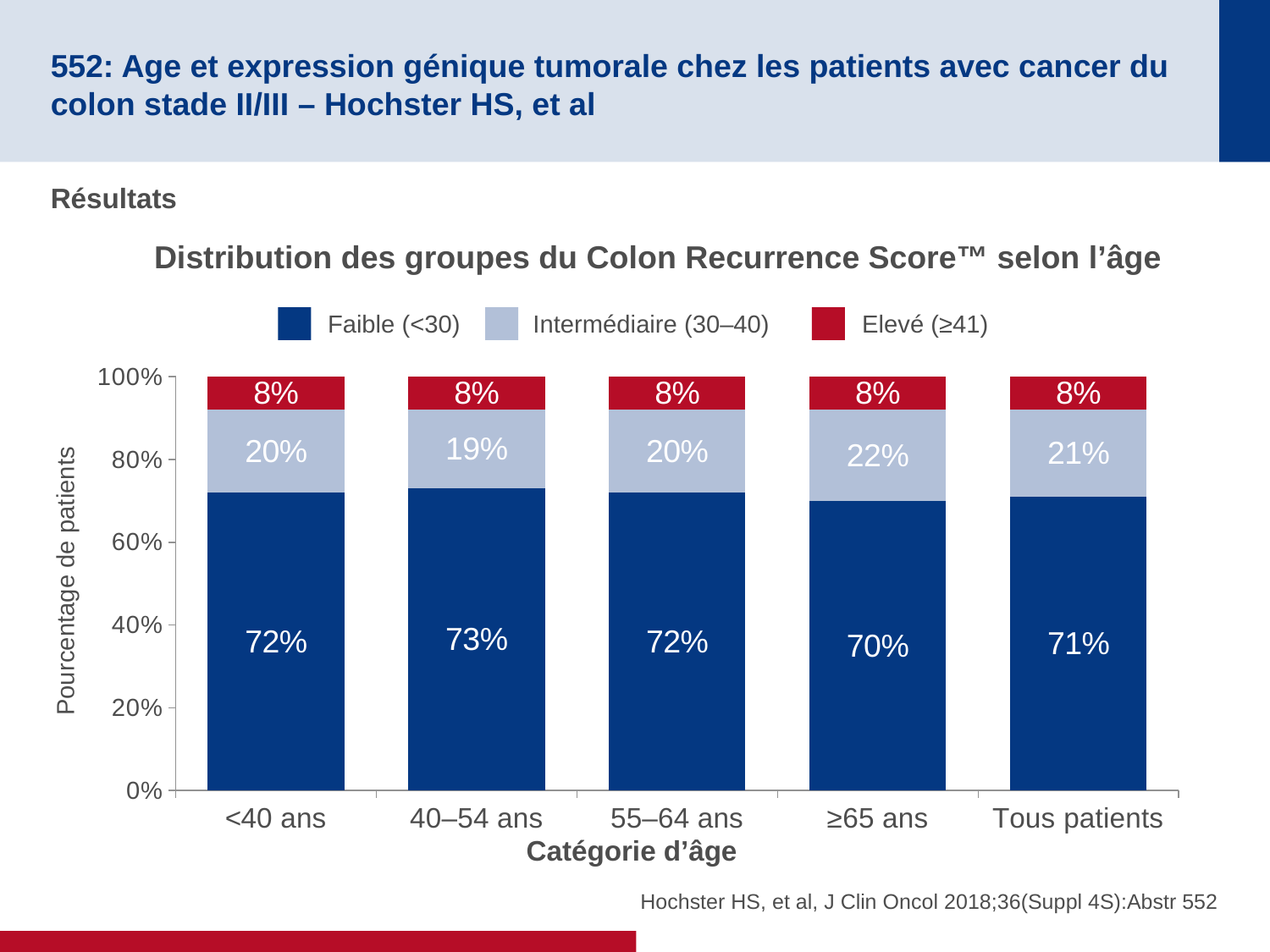

# 552: Age et expression génique tumorale chez les patients avec cancer du colon stade II/III – Hochster HS, et al
Résultats
Distribution des groupes du Colon Recurrence Score™ selon l’âge
Faible (<30)
Intermédiaire (30–40)
Elevé (≥41)

### Chart

| Category | Low | Medium | High |
|---|---|---|---|
| <40 ans | 72.0 | 20.0 | 8.0 |
| 40–54 ans | 73.0 | 19.0 | 8.0 |
| 55–64 ans | 72.0 | 20.0 | 8.0 |
| ≥65 ans | 70.0 | 22.0 | 8.0 |
| Tous patients | 71.0 | 21.0 | 8.0 |
Pourcentage de patients
Catégorie d’âge
Hochster HS, et al, J Clin Oncol 2018;36(Suppl 4S):Abstr 552